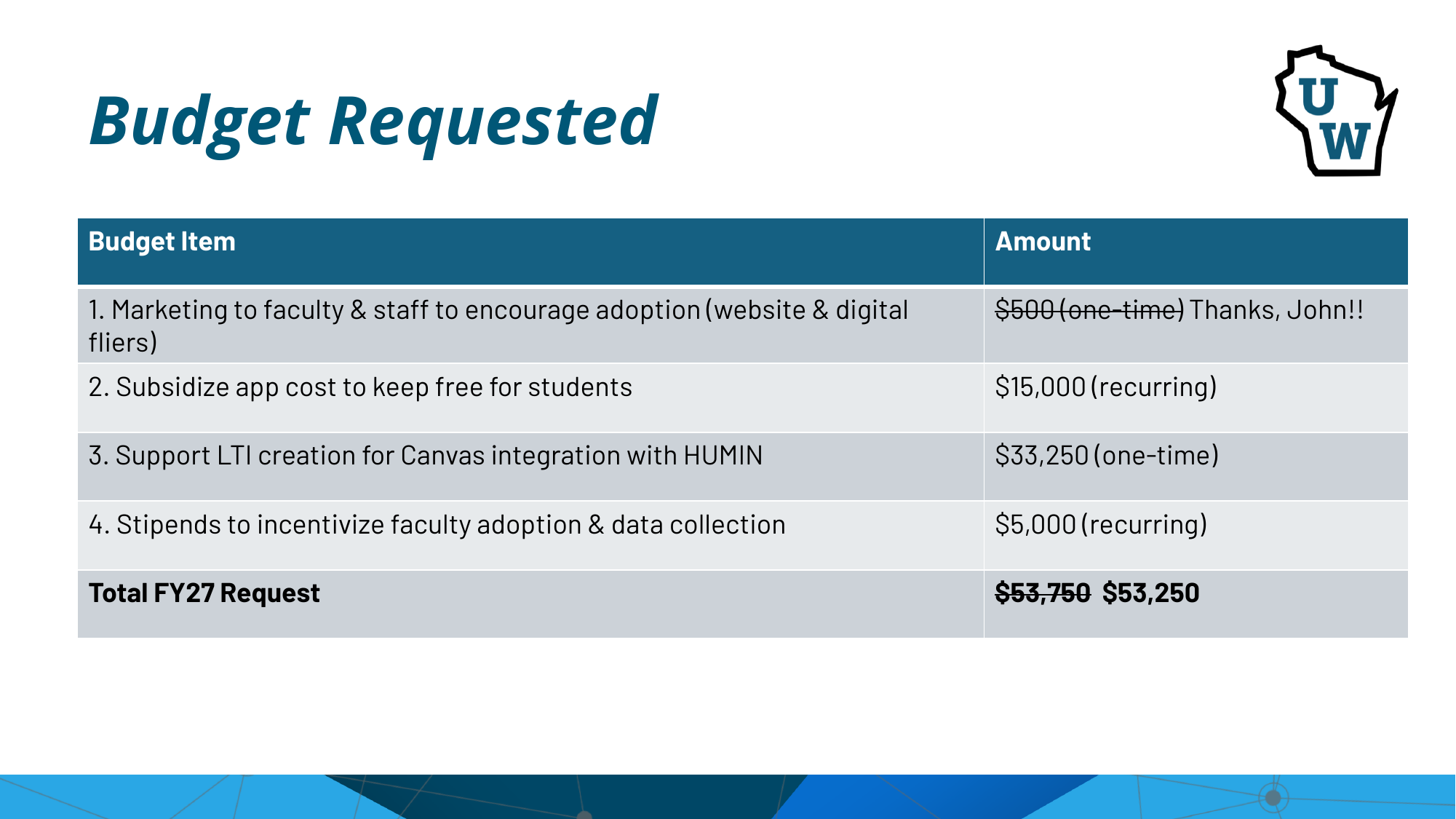

# Budget Requested
| Budget Item | Amount |
| --- | --- |
| 1. Marketing to faculty & staff to encourage adoption (website & digital fliers) | $500 (one-time) Thanks, John!! |
| 2. Subsidize app cost to keep free for students | $15,000 (recurring) |
| 3. Support LTI creation for Canvas integration with HUMIN | $33,250 (one-time) |
| 4. Stipends to incentivize faculty adoption & data collection | $5,000 (recurring) |
| Total FY27 Request | $53,750 $53,250 |